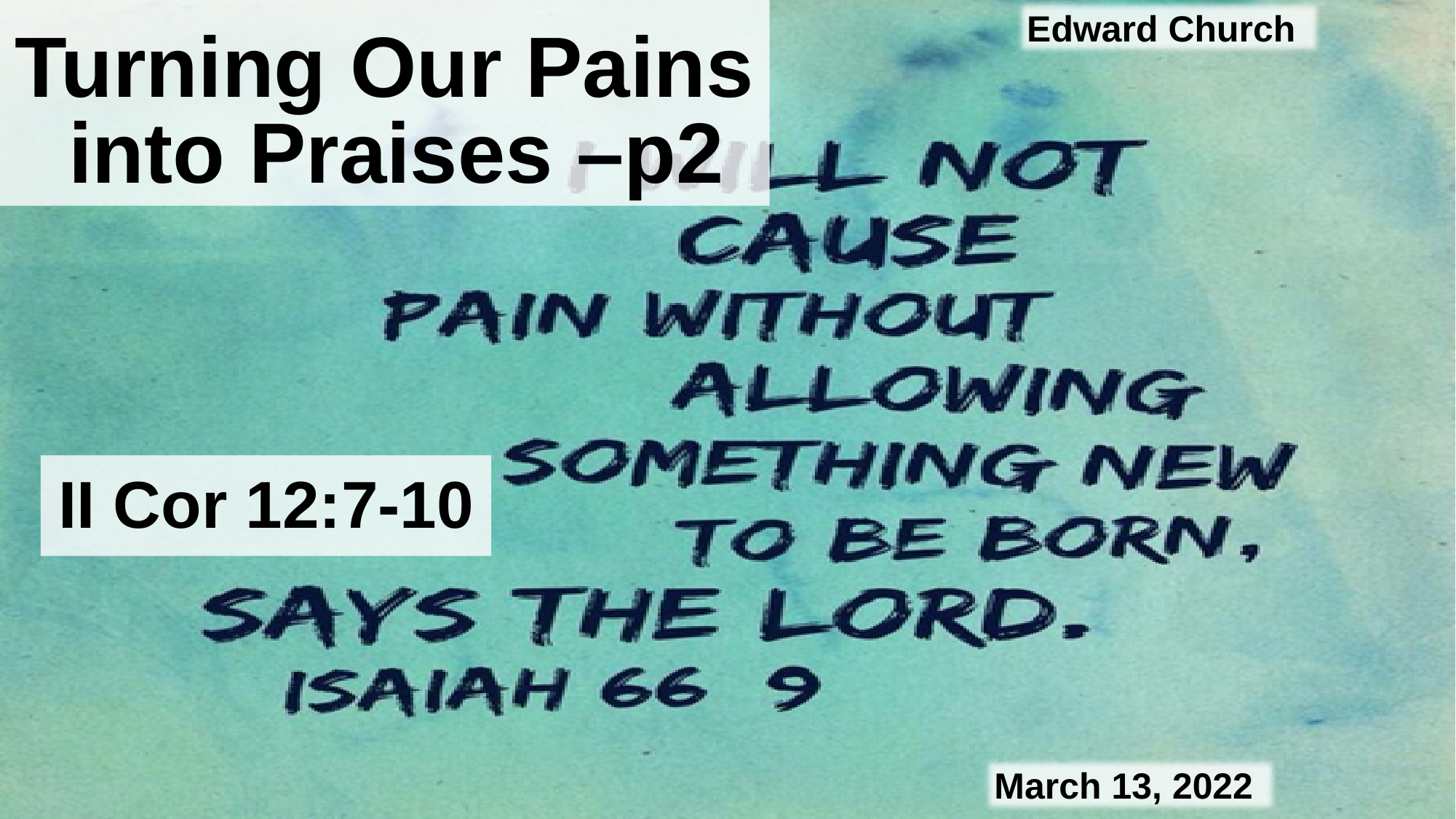

# Turning Our Pains into Praises –p2
Edward Church
II Cor 12:7-10
March 13, 2022